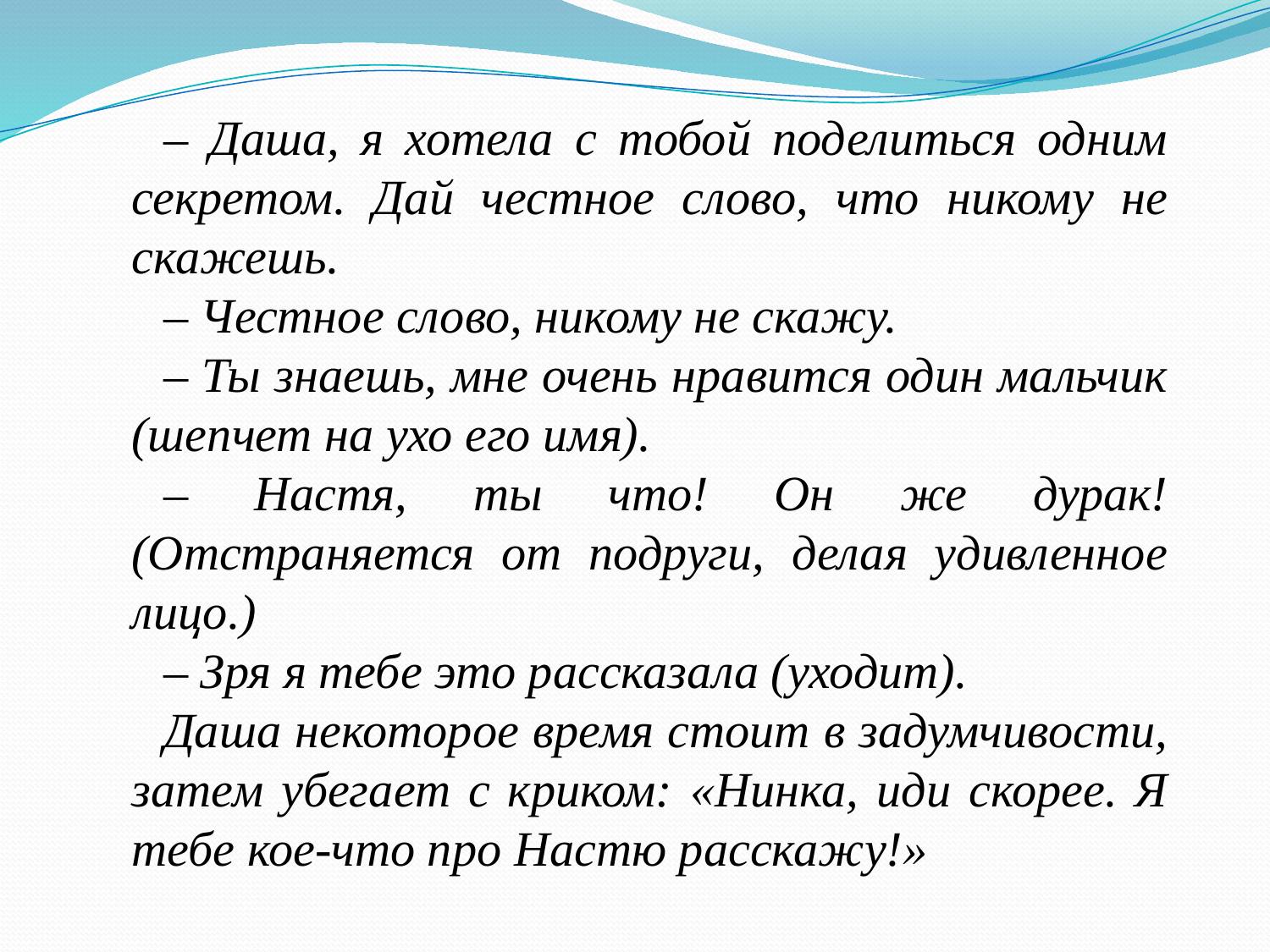

– Даша, я хотела с тобой поделиться одним секретом. Дай честное слово, что никому не скажешь.
– Честное слово, никому не скажу.
– Ты знаешь, мне очень нравится один мальчик (шепчет на ухо его имя).
– Настя, ты что! Он же дурак! (Отстраняется от подруги, делая удивленное лицо.)
– Зря я тебе это рассказала (уходит).
Даша некоторое время стоит в задумчивости, затем убегает с криком: «Нинка, иди скорее. Я тебе кое-что про Настю расскажу!»